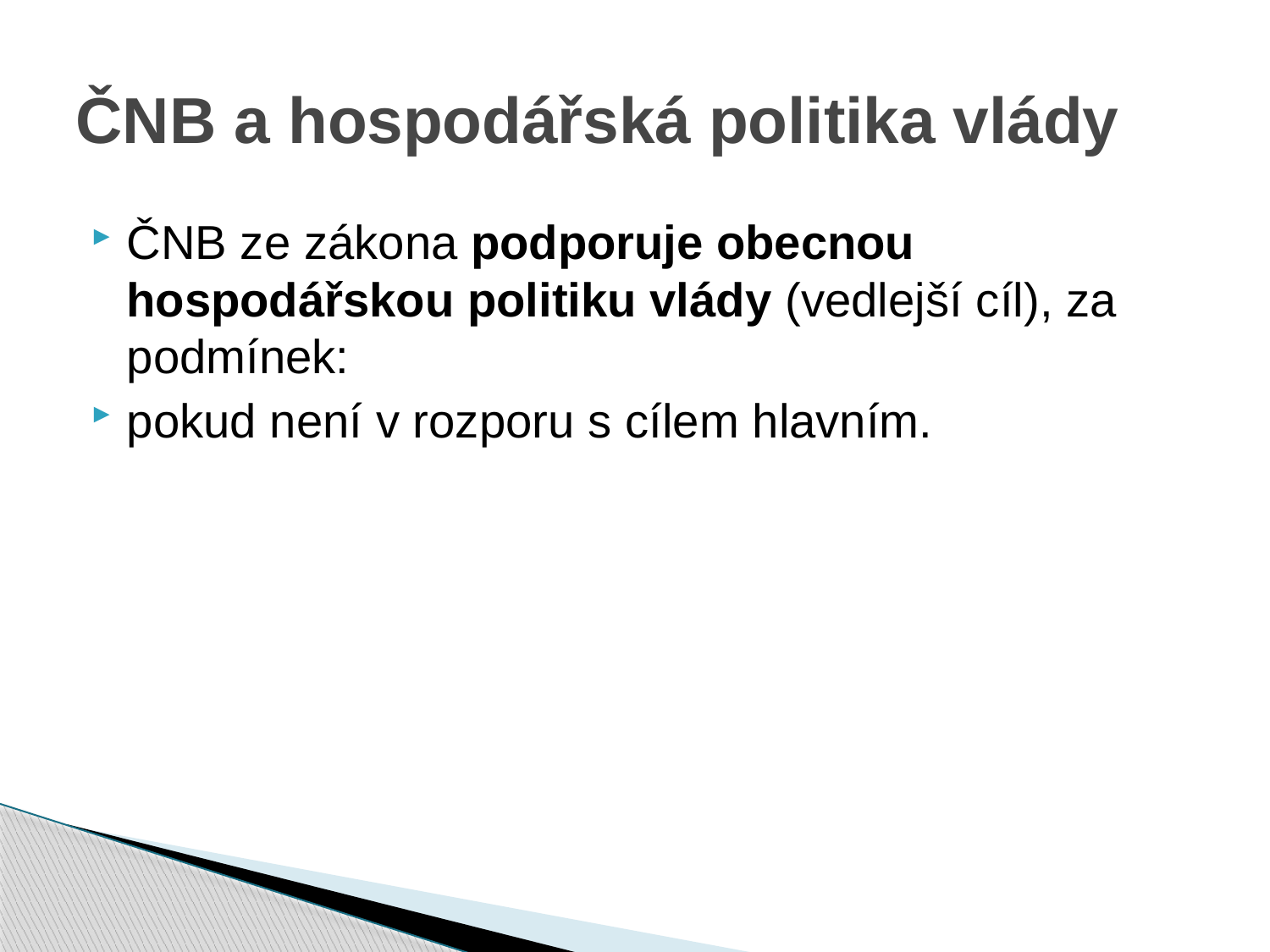

# ČNB a hospodářská politika vlády
ČNB ze zákona podporuje obecnou hospodářskou politiku vlády (vedlejší cíl), za podmínek:
pokud není v rozporu s cílem hlavním.